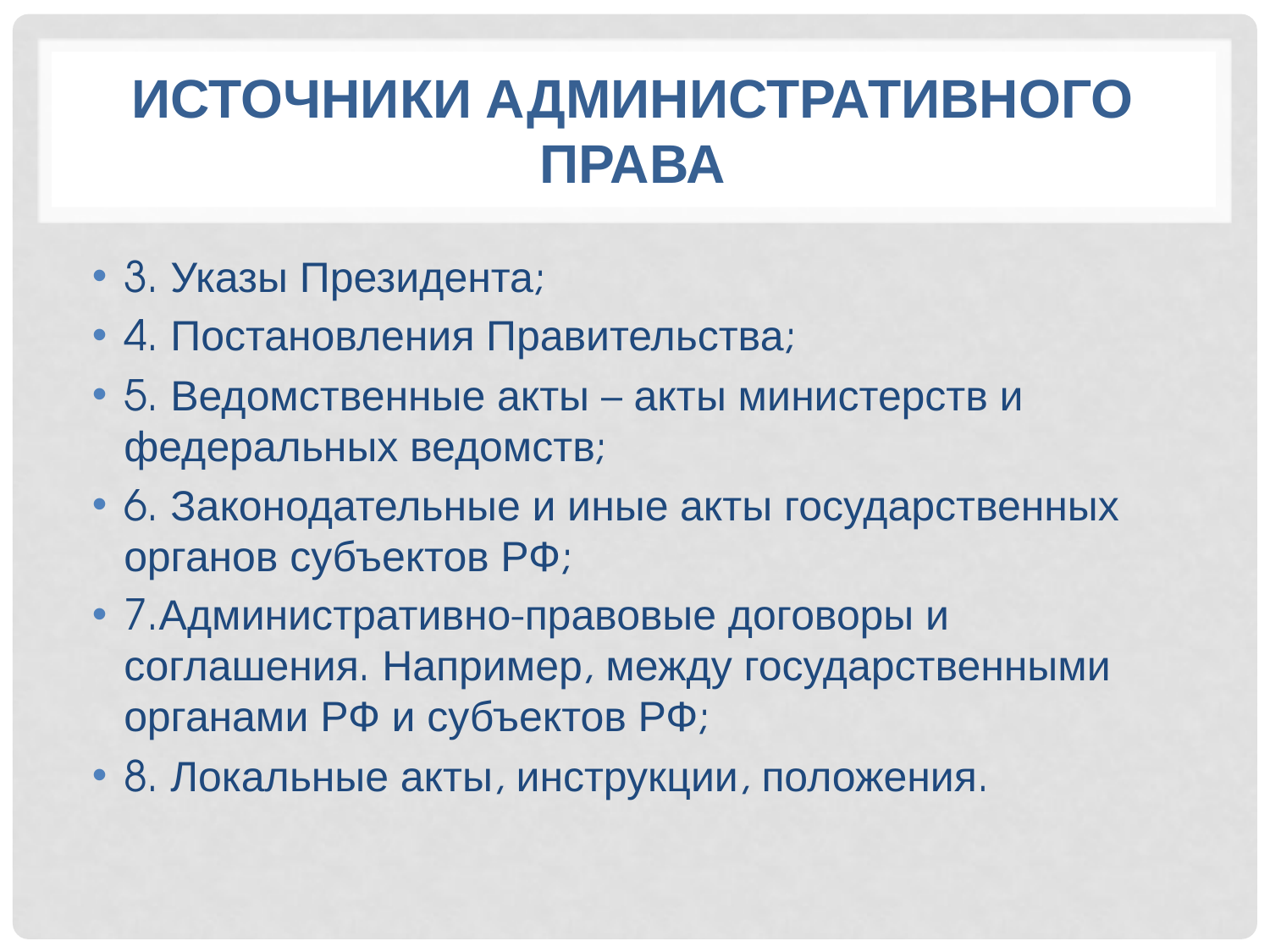

# Источники административного права
3. Указы Президента;
4. Постановления Правительства;
5. Ведомственные акты – акты министерств и федеральных ведомств;
6. Законодательные и иные акты государственных органов субъектов РФ;
7.Административно-правовые договоры и соглашения. Например, между государственными органами РФ и субъектов РФ;
8. Локальные акты, инструкции, положения.